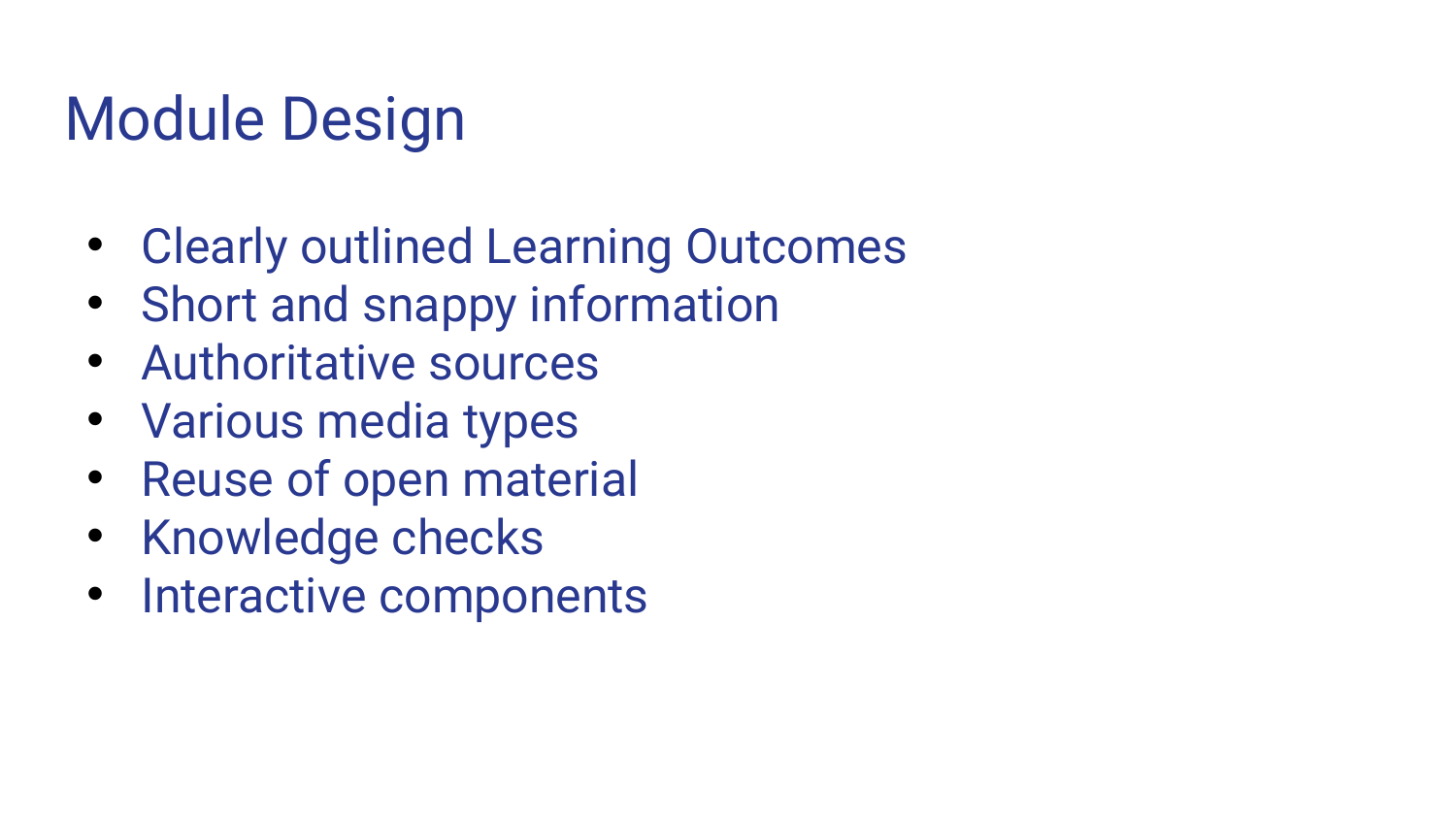

# Module Design
Clearly outlined Learning Outcomes
Short and snappy information
Authoritative sources
Various media types
Reuse of open material
Knowledge checks
Interactive components
Research 🡪 Open
Research
Resource